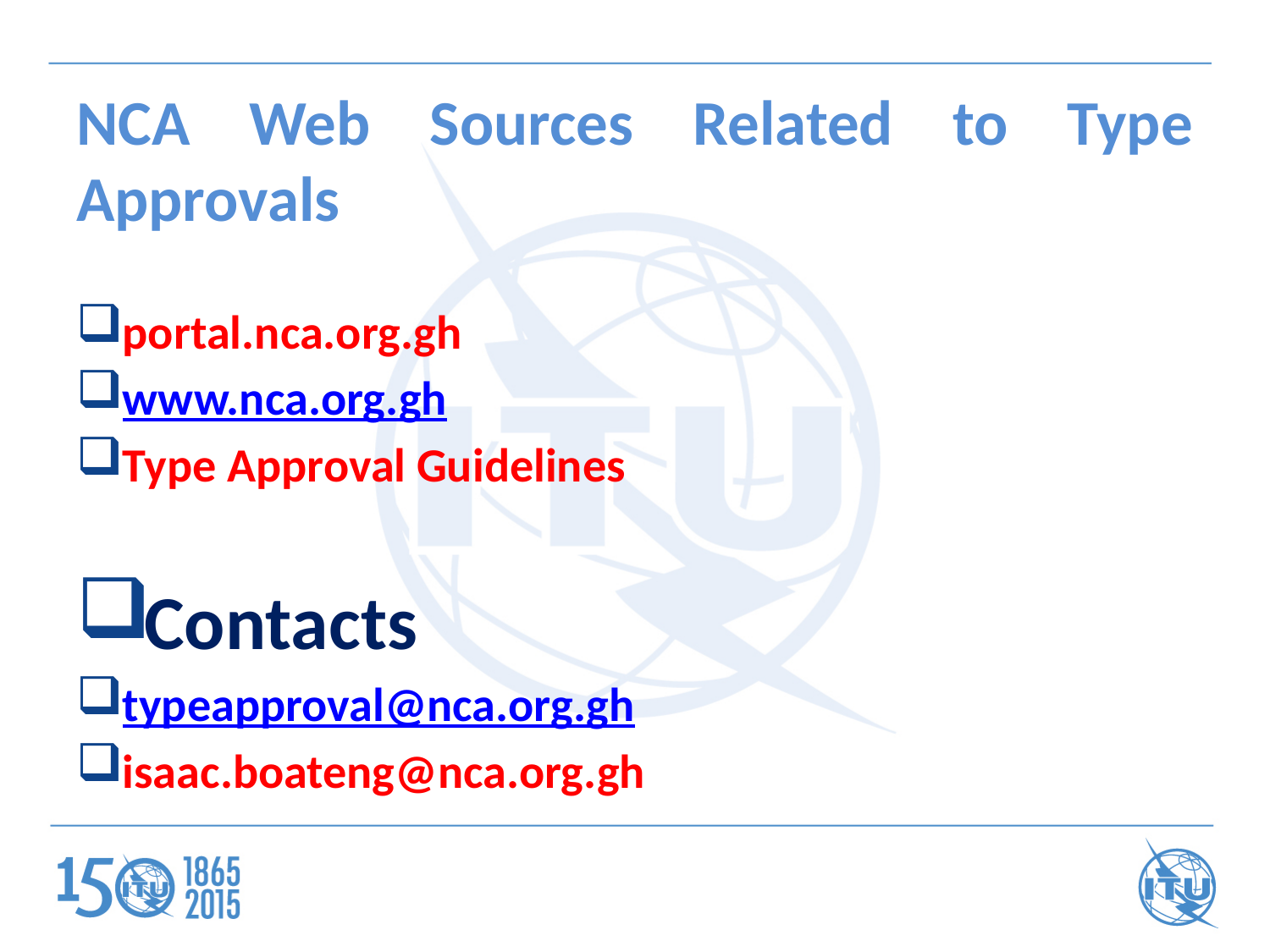

# NCA Web Sources Related to Type Approvals

portal.nca.org.gh
www.nca.org.gh
Type Approval Guidelines

Contacts
typeapproval@nca.org.gh
isaac.boateng@nca.org.gh